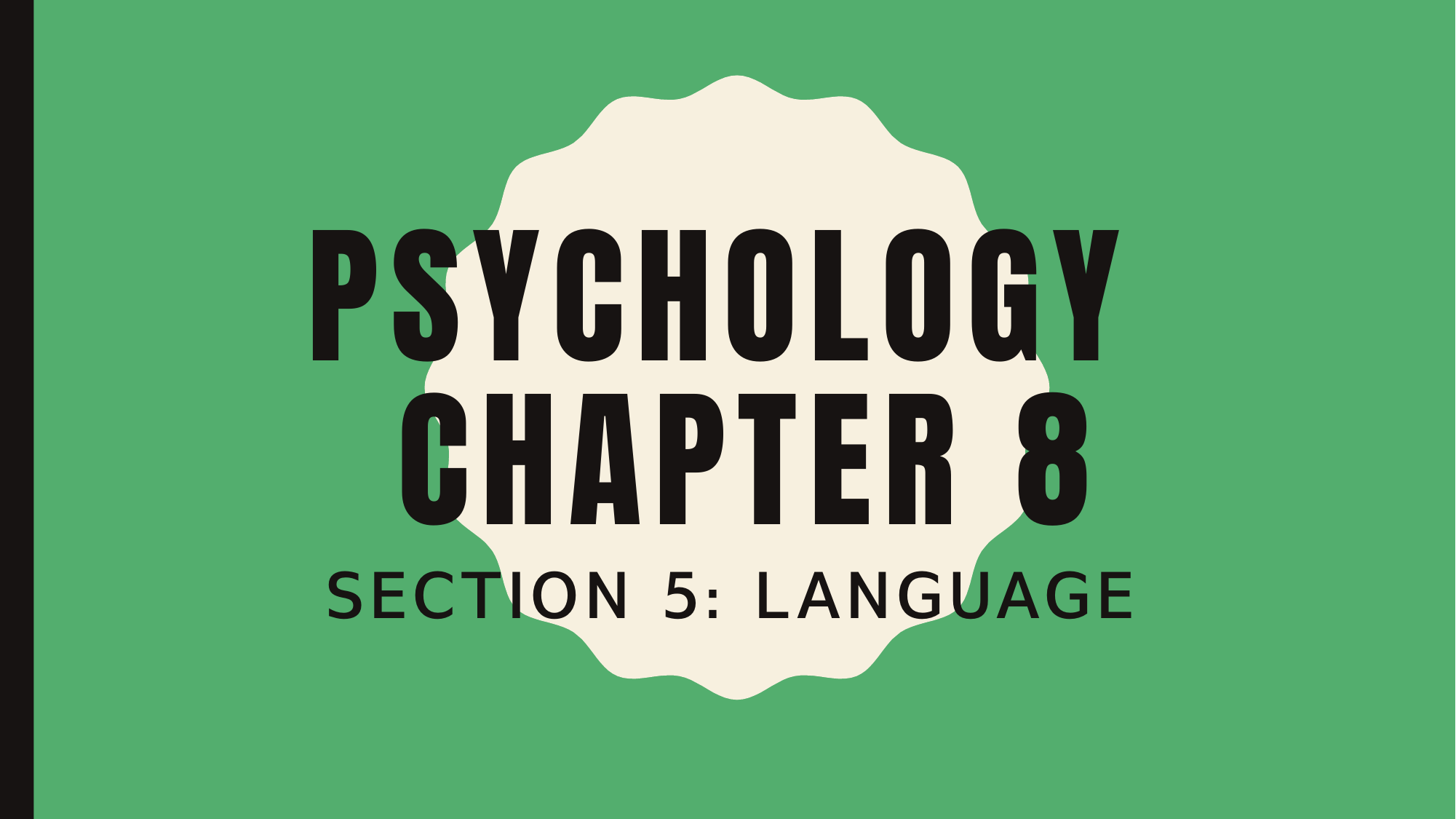

# Psychology Chapter 8
Section 5: Language